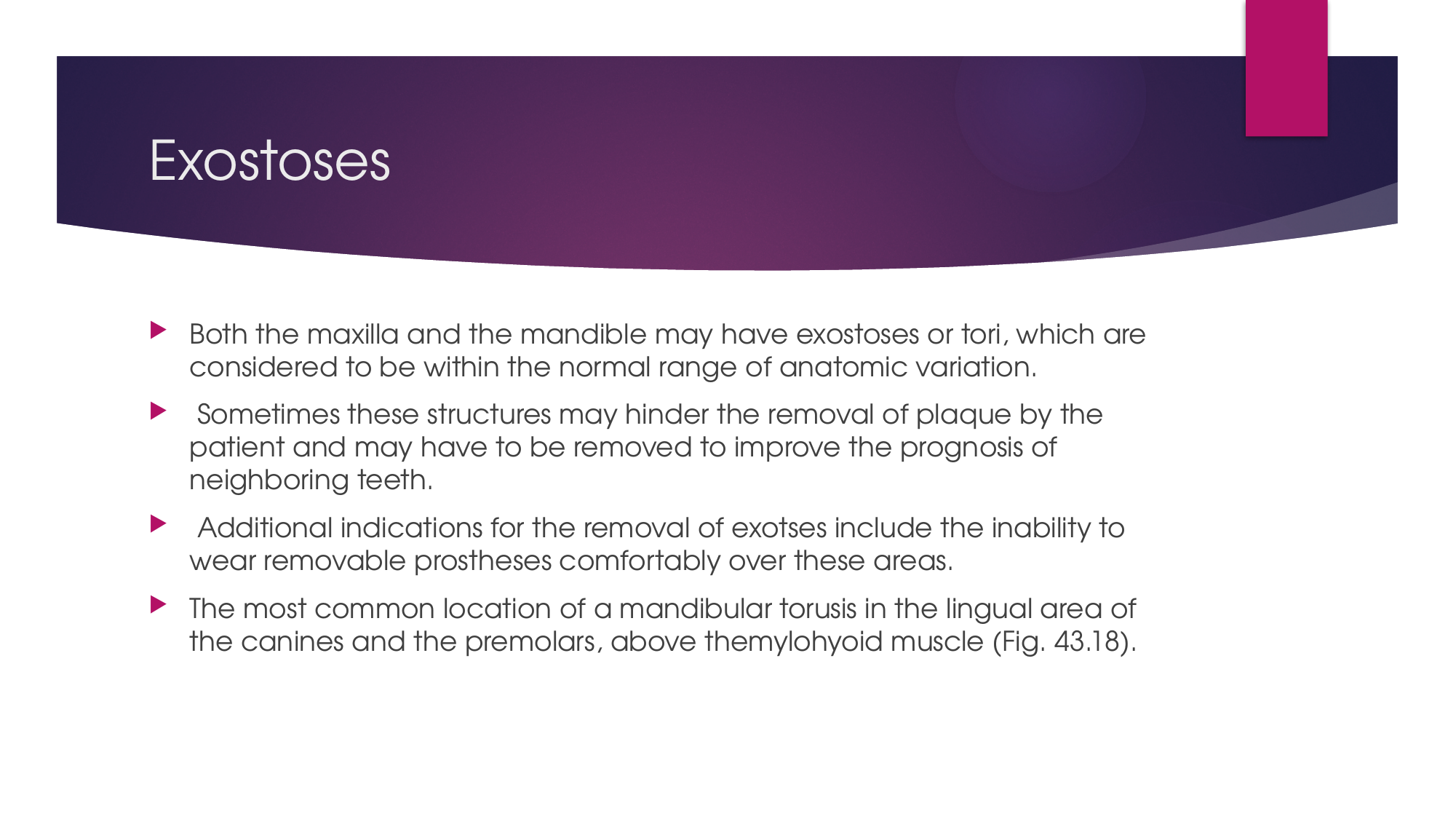

# Exostoses
Both the maxilla and the mandible may have exostoses or tori, which are considered to be within the normal range of anatomic variation.
 Sometimes these structures may hinder the removal of plaque by the patient and may have to be removed to improve the prognosis of neighboring teeth.
 Additional indications for the removal of exotses include the inability to wear removable prostheses comfortably over these areas.
The most common location of a mandibular torusis in the lingual area of the canines and the premolars, above themylohyoid muscle (Fig. 43.18).